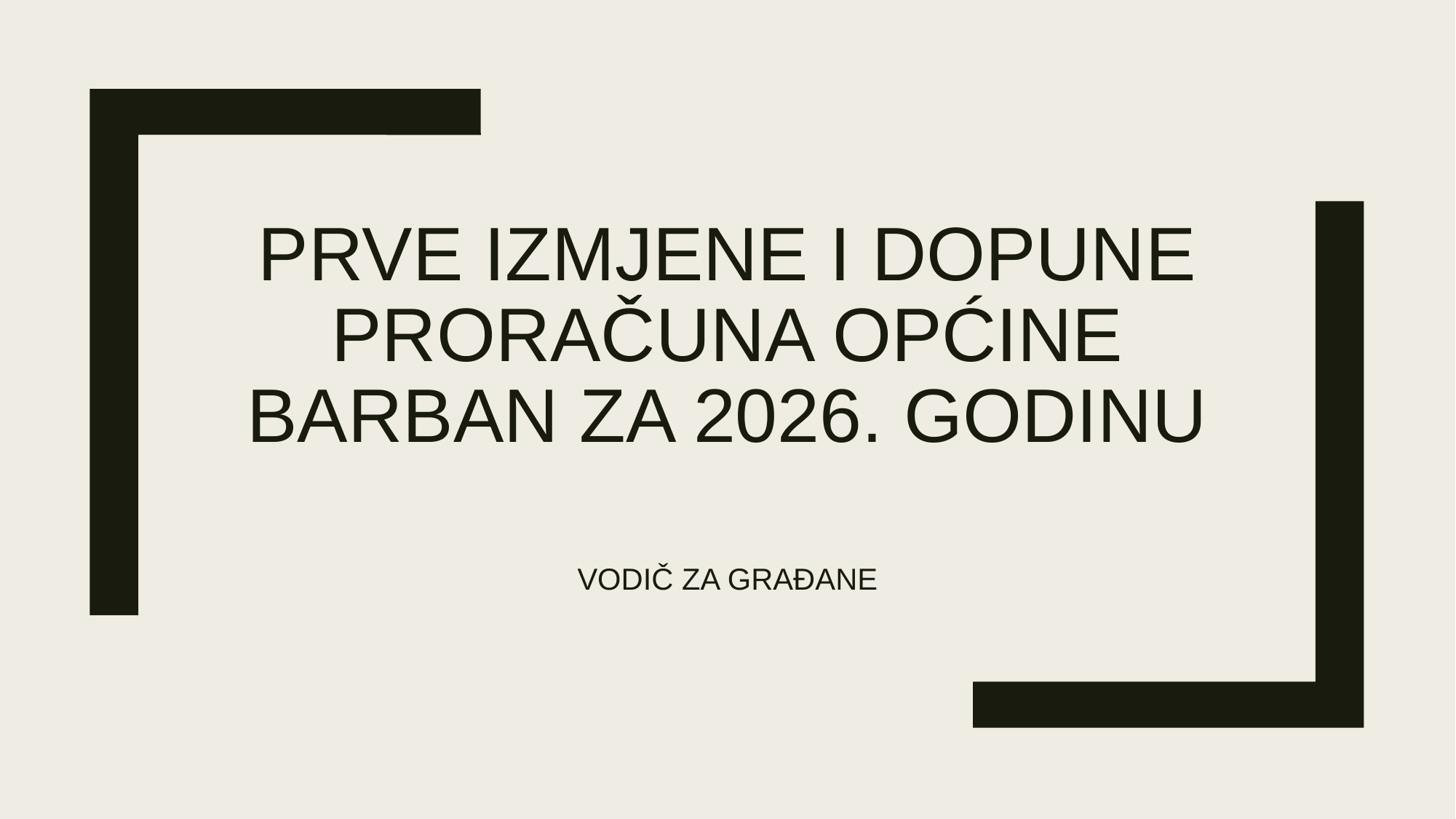

# PRVE IZMJENE I DOPUNE PRORAČUNA OPĆINE BARBAN ZA 2026. GODINU

VODIČ ZA GRAĐANE